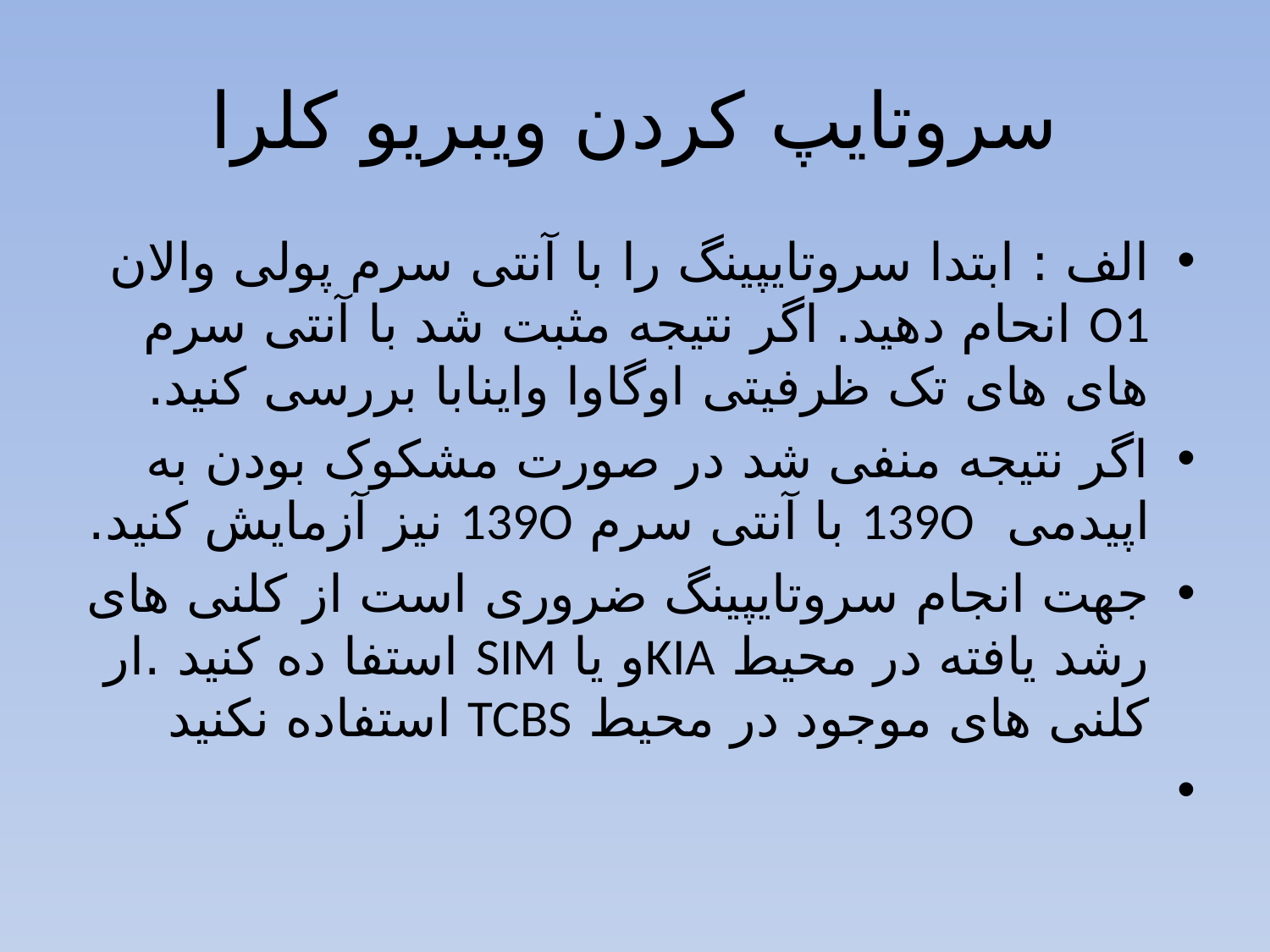

# سروتایپ کردن ویبریو کلرا
الف : ابتدا سروتایپینگ را با آنتی سرم پولی والان  O1 انحام دهید. اگر نتیجه مثبت شد با آنتی سرم های های تک ظرفیتی اوگاوا واینابا بررسی کنید.
اگر نتیجه منفی شد در صورت مشکوک بودن به اپیدمی  139O با آنتی سرم 139O نیز آزمایش کنید.
جهت انجام سروتایپینگ ضروری است از کلنی های رشد یافته در محیط KIAو یا SIM استفا ده کنید .ار کلنی های موجود در محیط TCBS استفاده نکنید